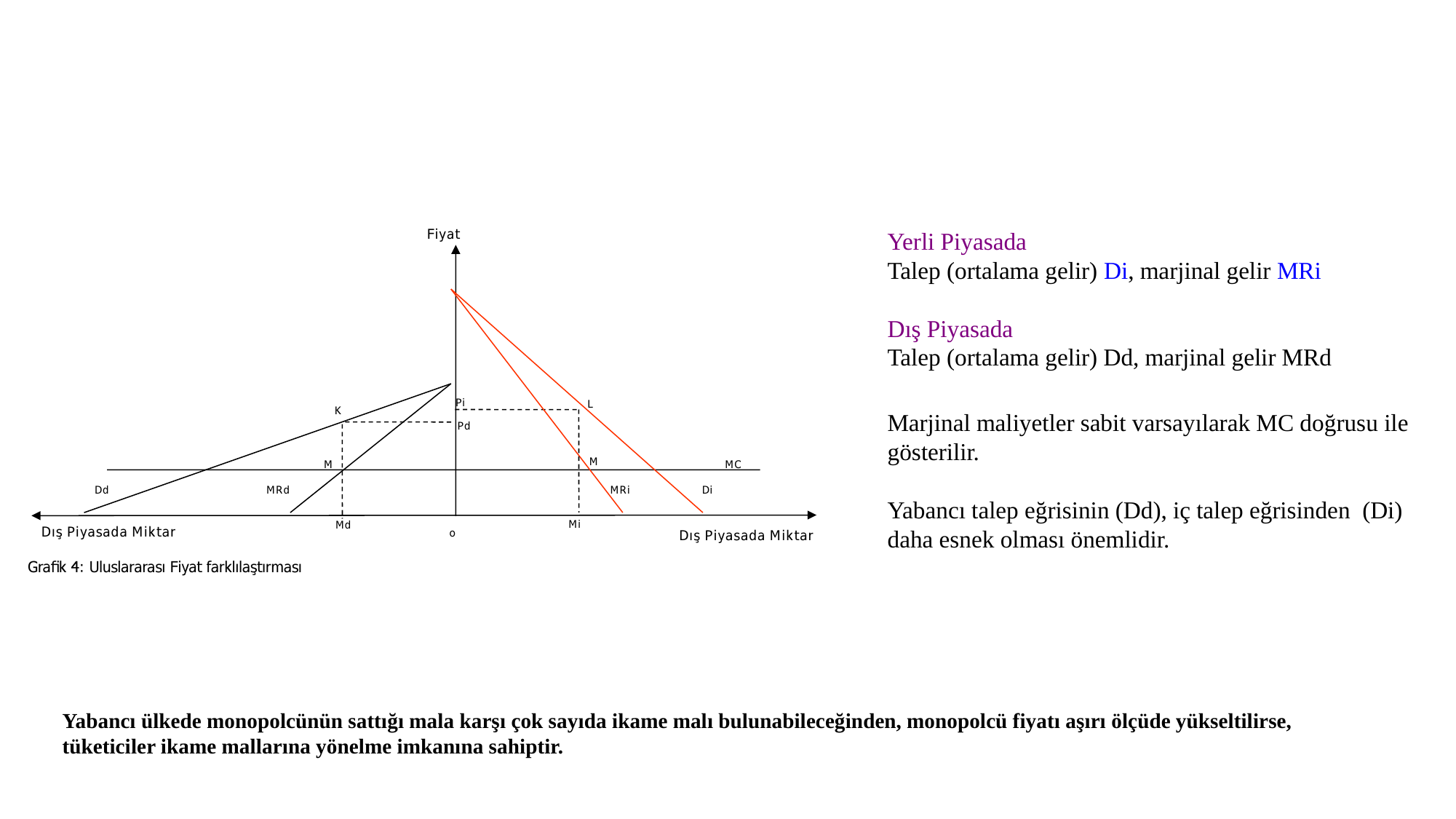

Fiyat
Yerli Piyasada
Talep (ortalama gelir) Di, marjinal gelir MRi

Dış Piyasada
Talep (ortalama gelir) Dd, marjinal gelir MRd

Marjinal maliyetler sabit varsayılarak MC doğrusu ile gösterilir.

Yabancı talep eğrisinin (Dd), iç talep eğrisinden  (Di) daha esnek olması önemlidir.

Pi
L
K

Pd

M
M
MC

Dd
MRd
MRi
Di
Mi
Md

Dış Piyasada Miktar
o
Dış Piyasada Miktar
Grafik 4: Uluslararası Fiyat farklılaştırması
Yabancı ülkede monopolcünün sattığı mala karşı çok sayıda ikame malı bulunabileceğinden, monopolcü fiyatı aşırı ölçüde yükseltilirse, tüketiciler ikame mallarına yönelme imkanına sahiptir.